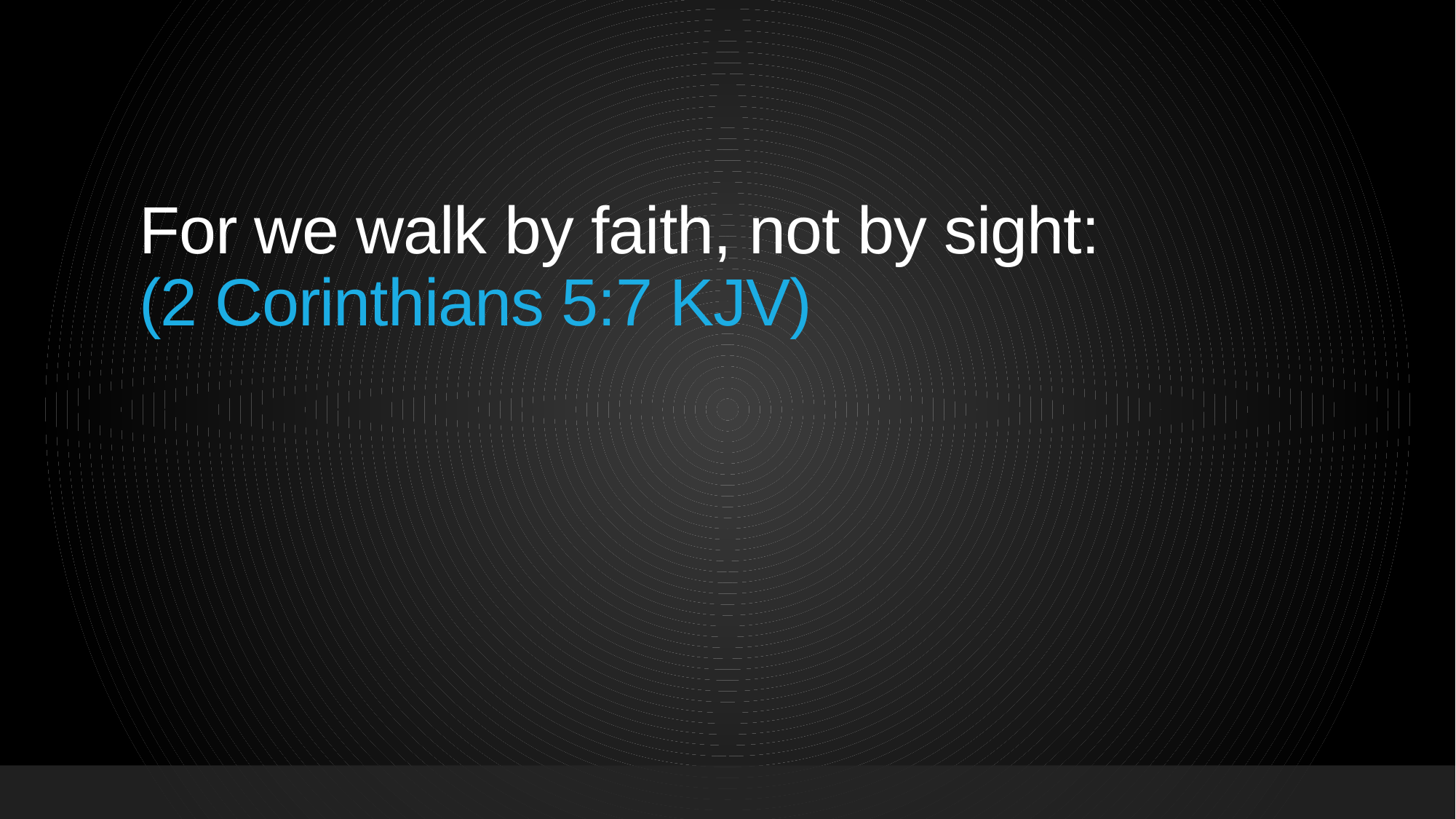

# For we walk by faith, not by sight: (2 Corinthians 5:7 KJV)